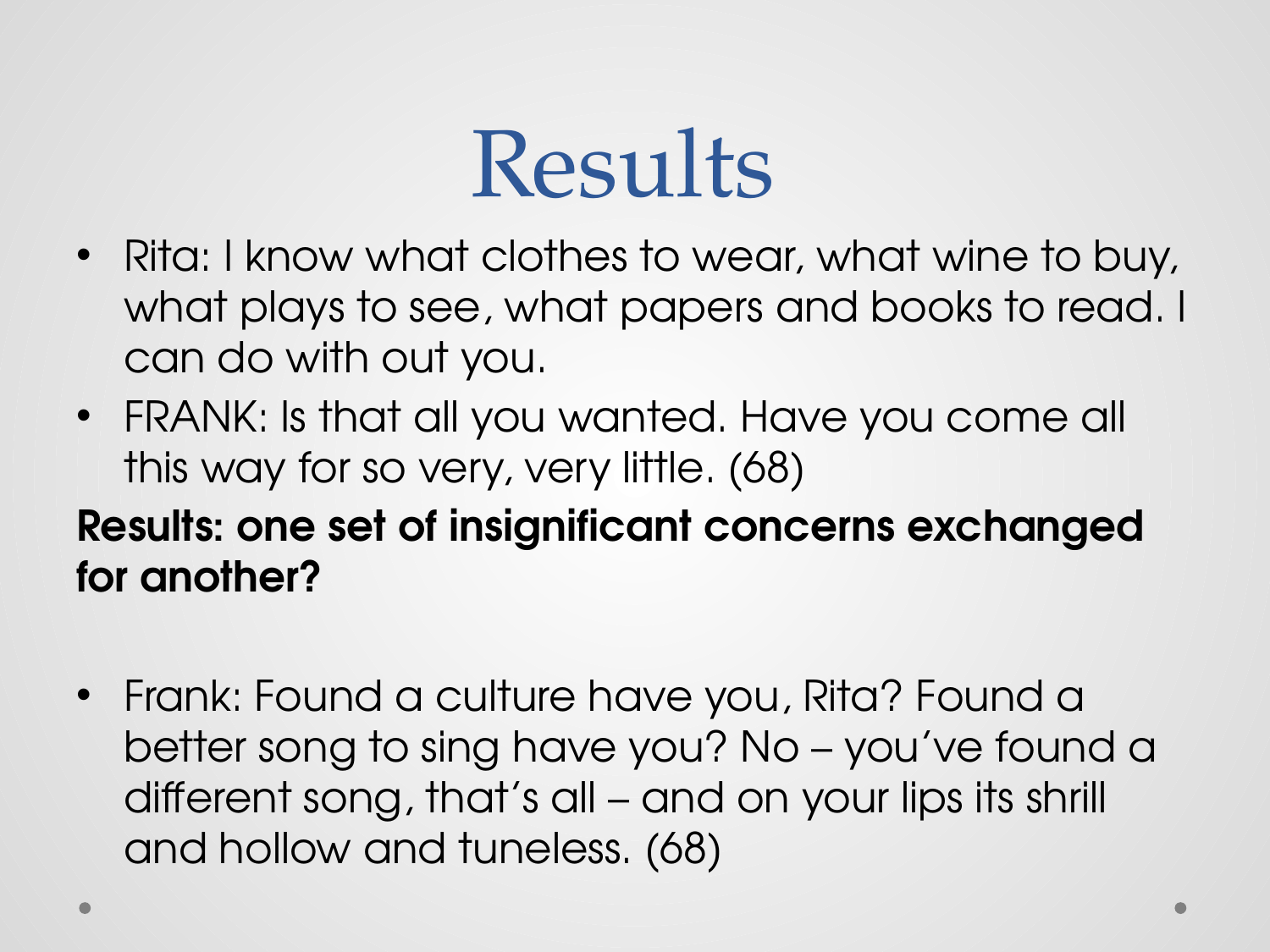

# Results
Rita: I know what clothes to wear, what wine to buy, what plays to see, what papers and books to read. I can do with out you.
FRANK: Is that all you wanted. Have you come all this way for so very, very little. (68)
Results: one set of insignificant concerns exchanged for another?

Frank: Found a culture have you, Rita? Found a better song to sing have you? No – you’ve found a different song, that’s all – and on your lips its shrill and hollow and tuneless. (68)